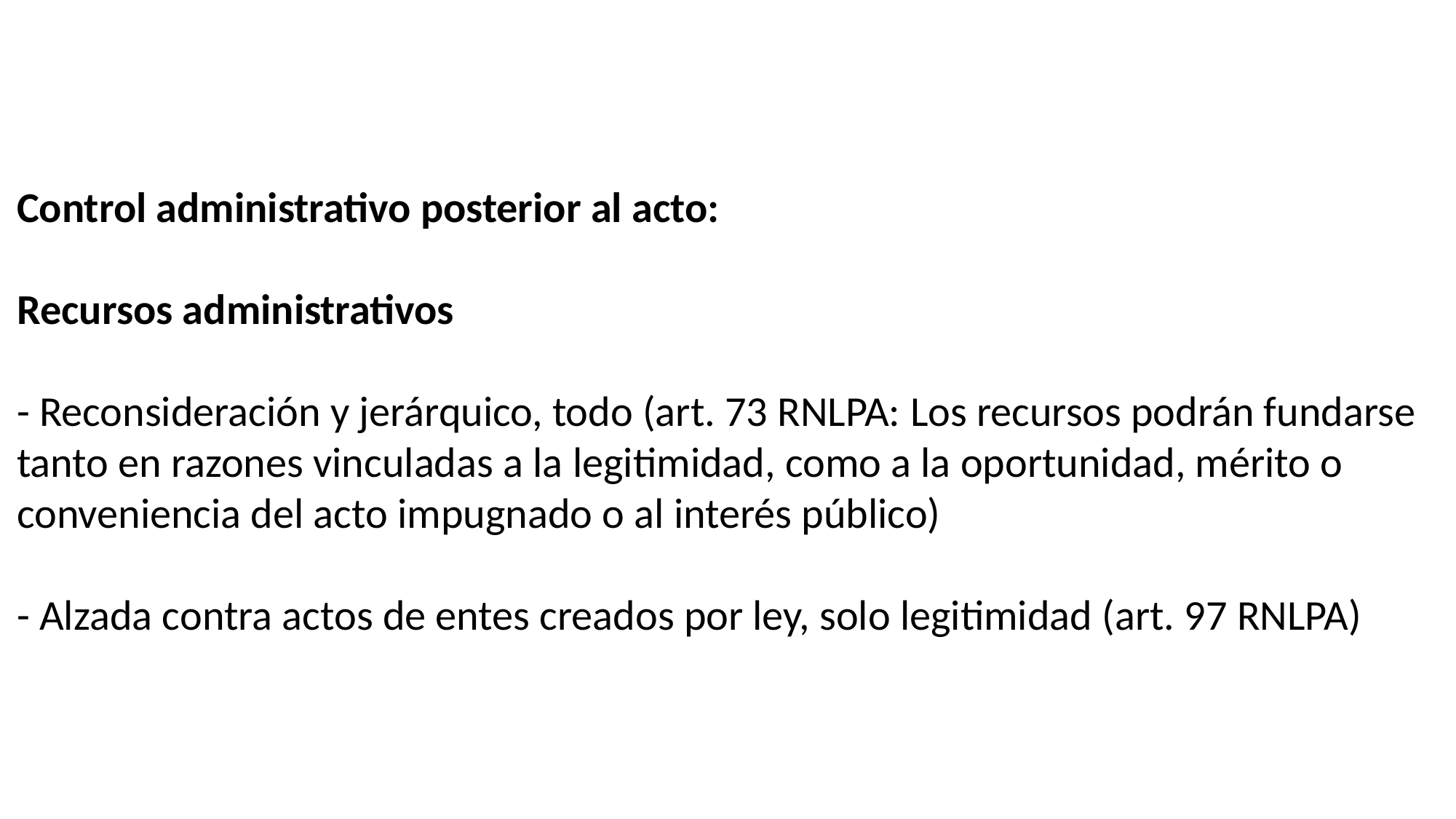

# Control administrativo posterior al acto: Recursos administrativos - Reconsideración y jerárquico, todo (art. 73 RNLPA: Los recursos podrán fundarse tanto en razones vinculadas a la legitimidad, como a la oportunidad, mérito o conveniencia del acto impugnado o al interés público) - Alzada contra actos de entes creados por ley, solo legitimidad (art. 97 RNLPA)